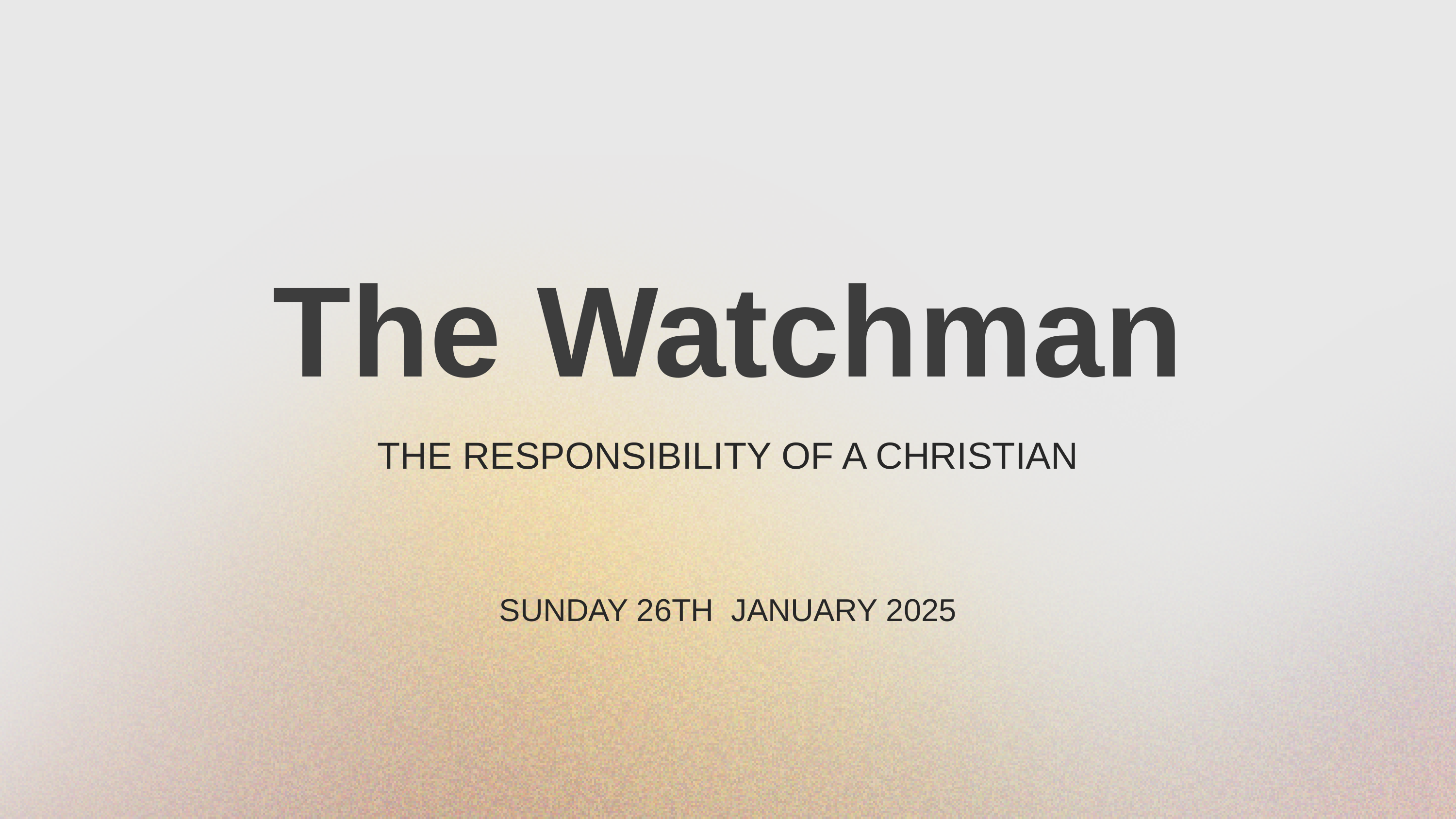

The Watchman
THE RESPONSIBILITY OF A CHRISTIAN
SUNDAY 26TH  JANUARY 2025